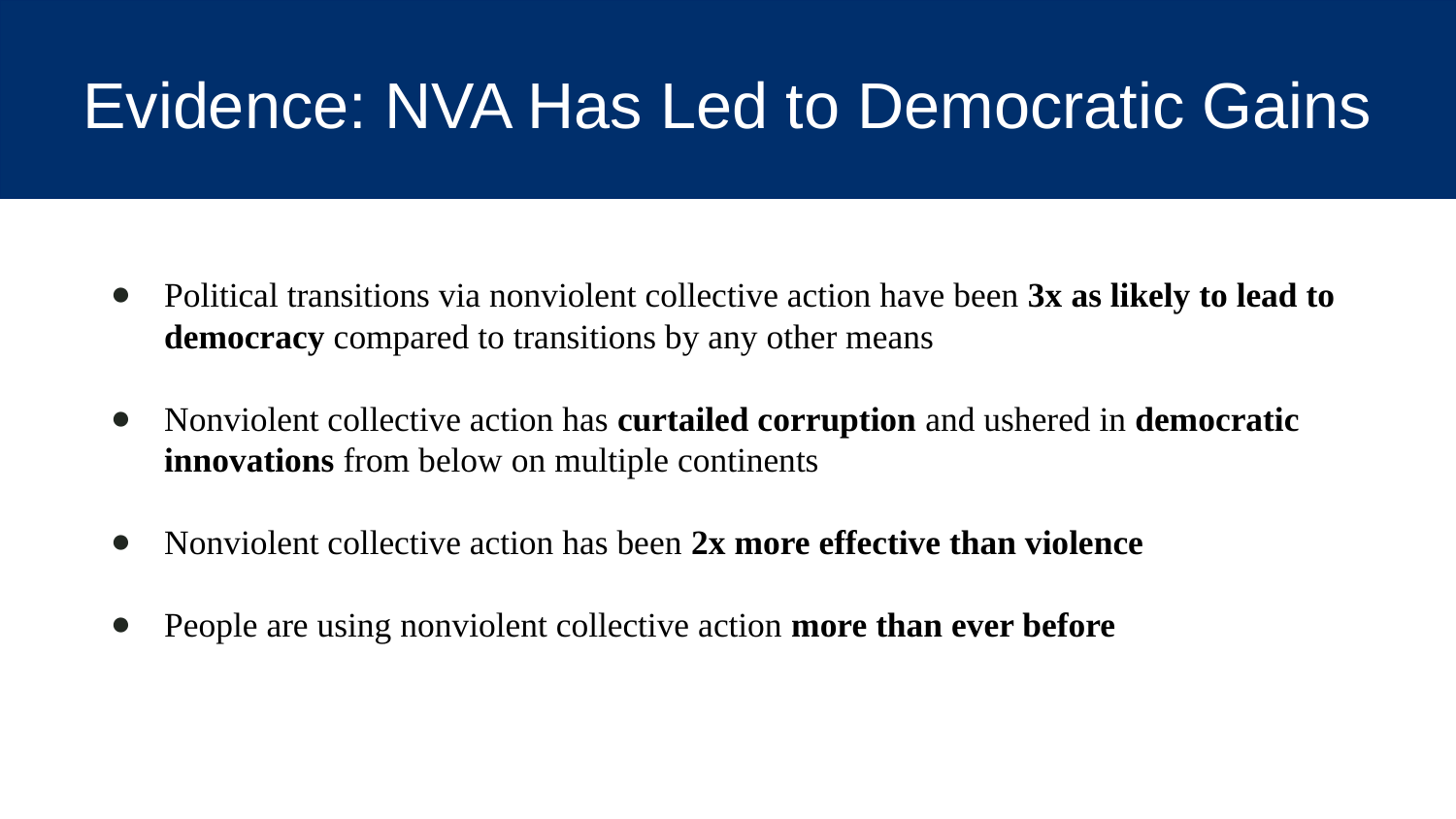

# Evidence: NVA Has Led to Democratic Gains

Political transitions via nonviolent collective action have been 3x as likely to lead to democracy compared to transitions by any other means

Nonviolent collective action has curtailed corruption and ushered in democratic innovations from below on multiple continents

Nonviolent collective action has been 2x more effective than violence

People are using nonviolent collective action more than ever before